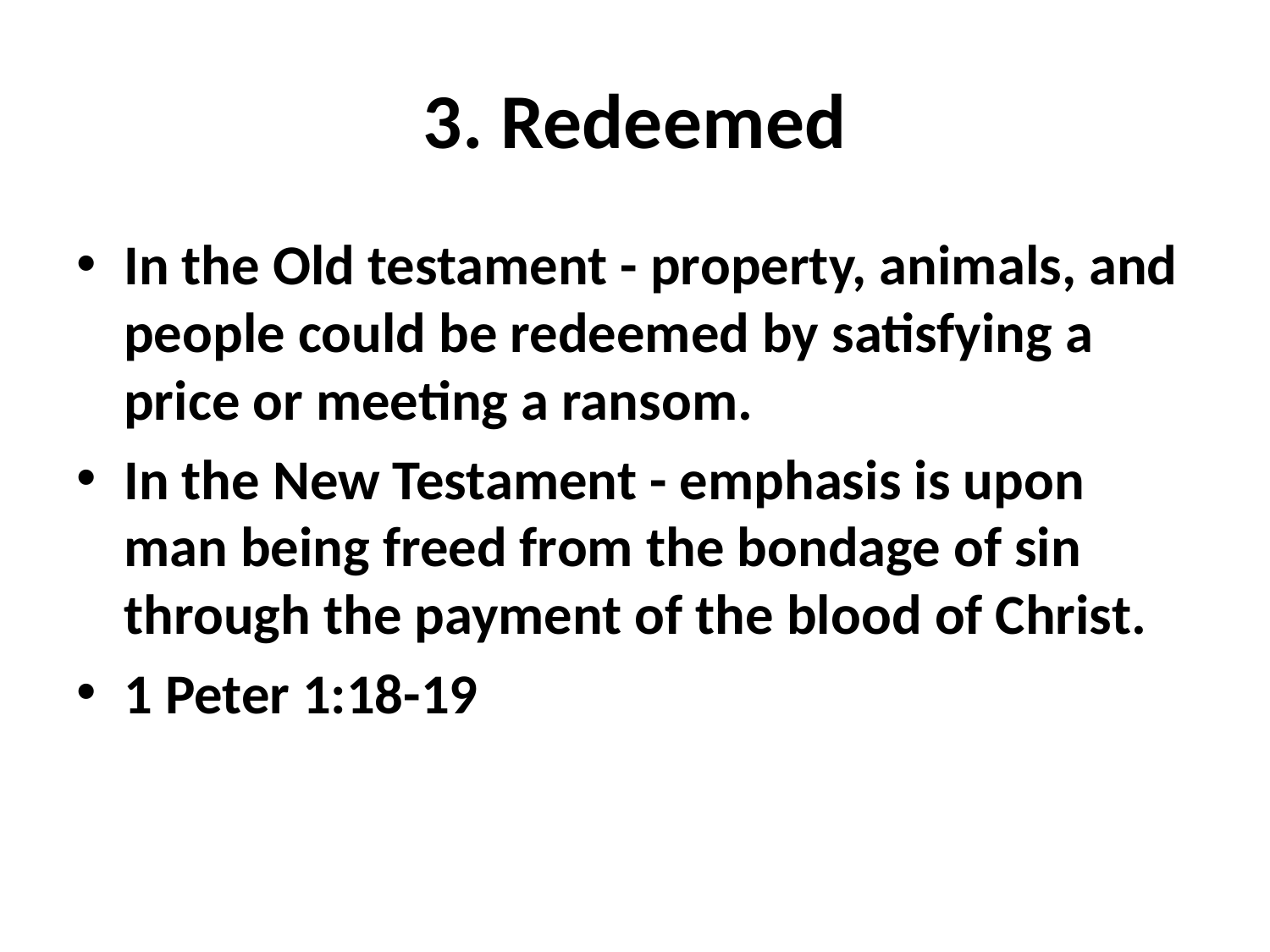

# 3. Redeemed
In the Old testament - property, animals, and people could be redeemed by satisfying a price or meeting a ransom.
In the New Testament - emphasis is upon man being freed from the bondage of sin through the payment of the blood of Christ.
1 Peter 1:18-19